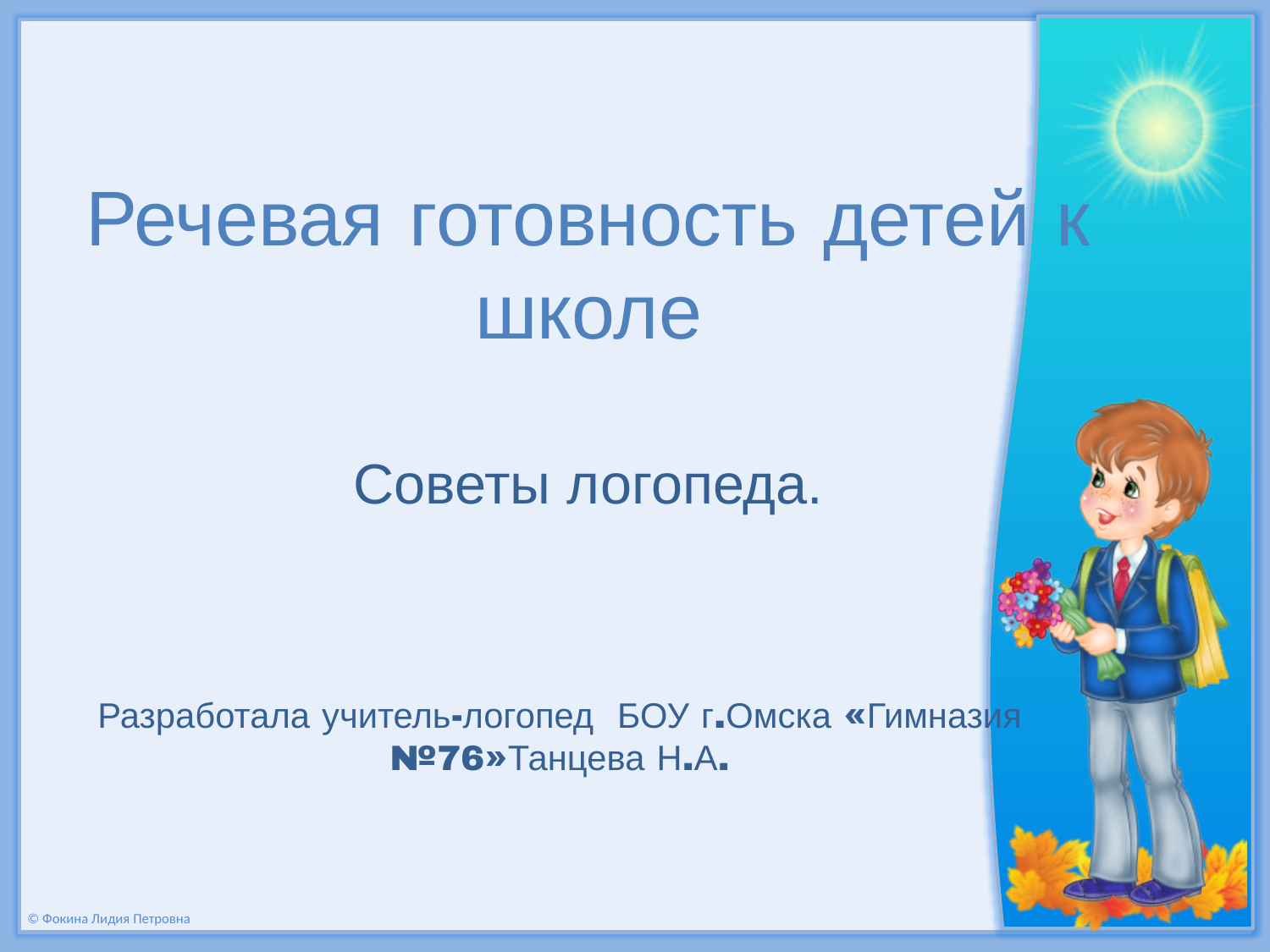

# Речевая готовность детей к школе Советы логопеда.

Разработала учитель-логопед  БОУ г.Омска «Гимназия №76»Танцева Н.А.